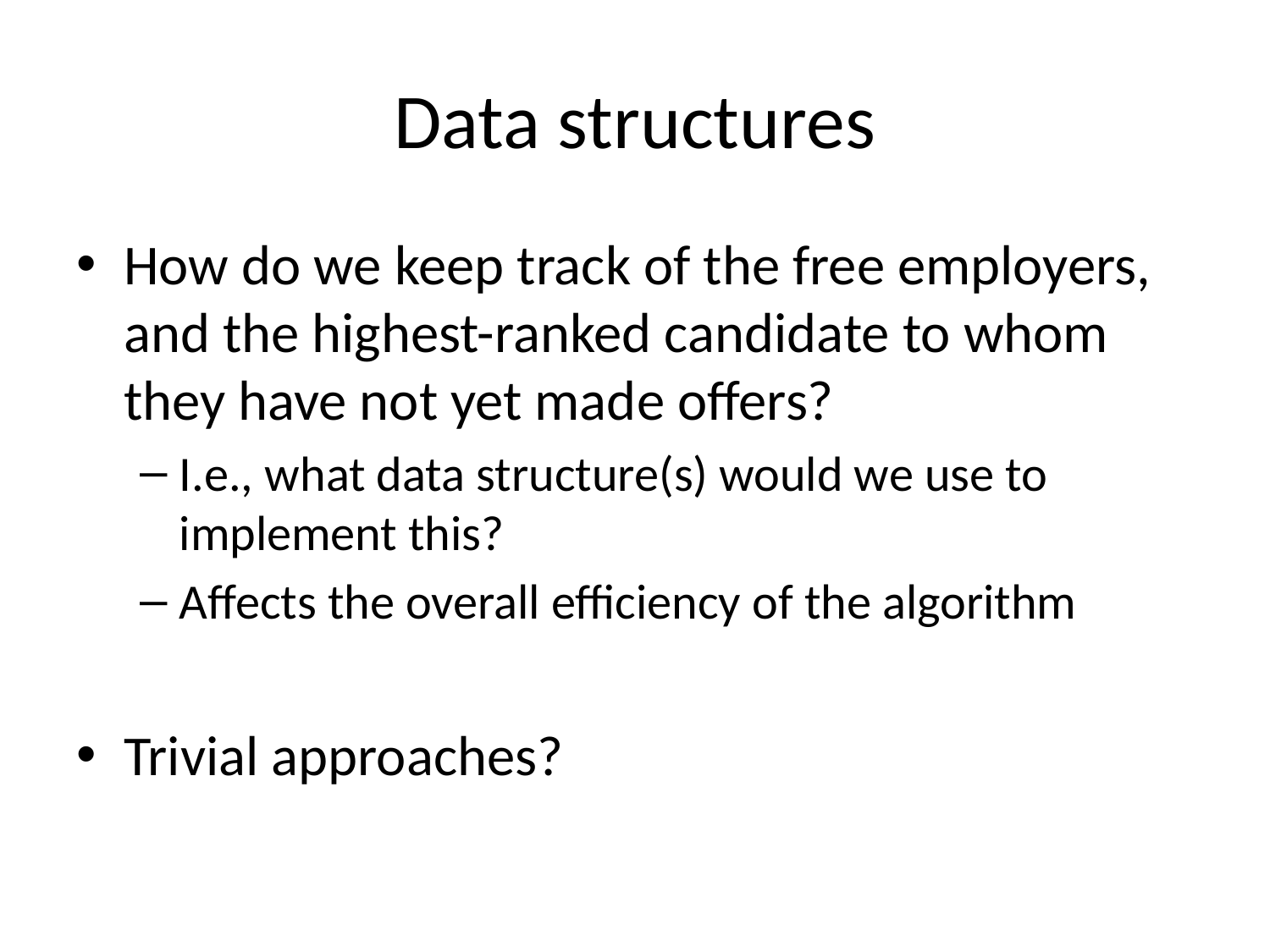

# Data structures
How do we keep track of the free employers, and the highest-ranked candidate to whom they have not yet made offers?
I.e., what data structure(s) would we use to implement this?
Affects the overall efficiency of the algorithm

Trivial approaches?